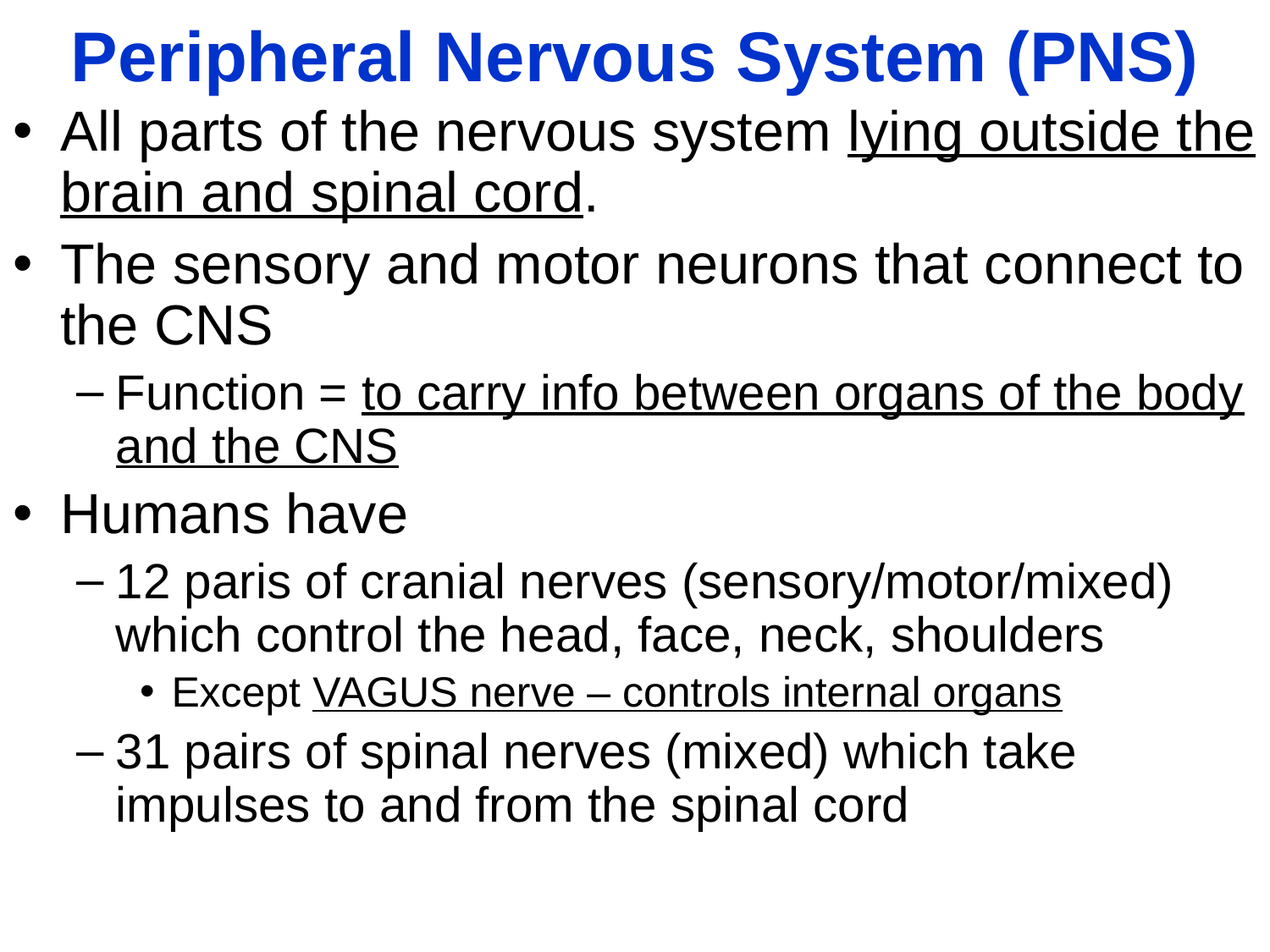

# Peripheral Nervous System (PNS)
All parts of the nervous system lying outside the brain and spinal cord.
The sensory and motor neurons that connect to the CNS
Function = to carry info between organs of the body and the CNS
Humans have
12 paris of cranial nerves (sensory/motor/mixed) which control the head, face, neck, shoulders
Except VAGUS nerve – controls internal organs
31 pairs of spinal nerves (mixed) which take impulses to and from the spinal cord